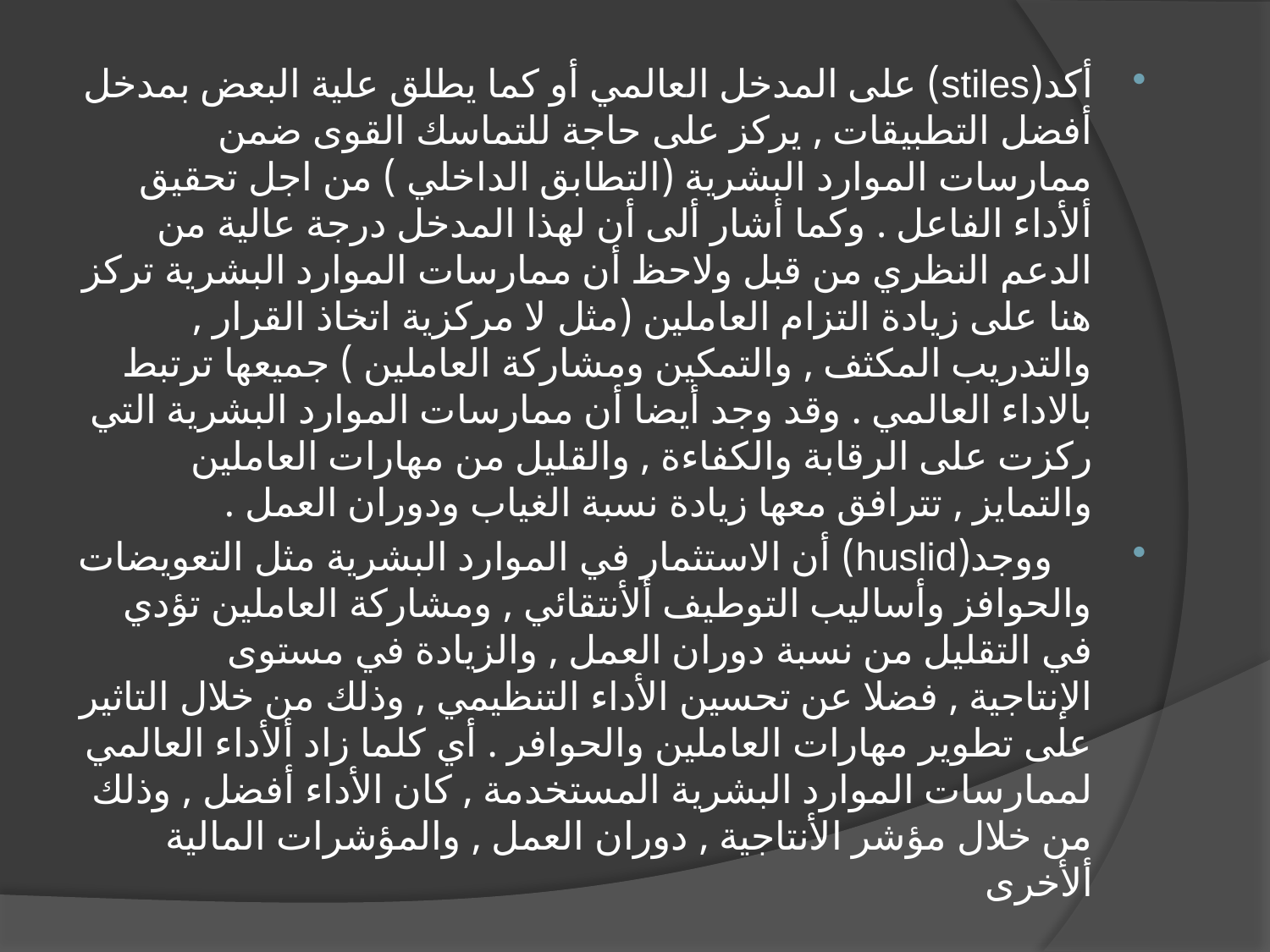

أكد(stiles) على المدخل العالمي أو كما يطلق علية البعض بمدخل أفضل التطبيقات , يركز على حاجة للتماسك القوى ضمن ممارسات الموارد البشرية (التطابق الداخلي ) من اجل تحقيق ألأداء الفاعل . وكما أشار ألى أن لهذا المدخل درجة عالية من الدعم النظري من قبل ولاحظ أن ممارسات الموارد البشرية تركز هنا على زيادة التزام العاملين (مثل لا مركزية اتخاذ القرار , والتدريب المكثف , والتمكين ومشاركة العاملين ) جميعها ترتبط بالاداء العالمي . وقد وجد أيضا أن ممارسات الموارد البشرية التي ركزت على الرقابة والكفاءة , والقليل من مهارات العاملين والتمايز , تترافق معها زيادة نسبة الغياب ودوران العمل .
    ووجد(huslid) أن الاستثمار في الموارد البشرية مثل التعويضات والحوافز وأساليب التوطيف ألأنتقائي , ومشاركة العاملين تؤدي في التقليل من نسبة دوران العمل , والزيادة في مستوى الإنتاجية , فضلا عن تحسين الأداء التنظيمي , وذلك من خلال التاثير على تطوير مهارات العاملين والحوافر . أي كلما زاد ألأداء العالمي لممارسات الموارد البشرية المستخدمة , كان الأداء أفضل , وذلك من خلال مؤشر الأنتاجية , دوران العمل , والمؤشرات المالية ألأخرى